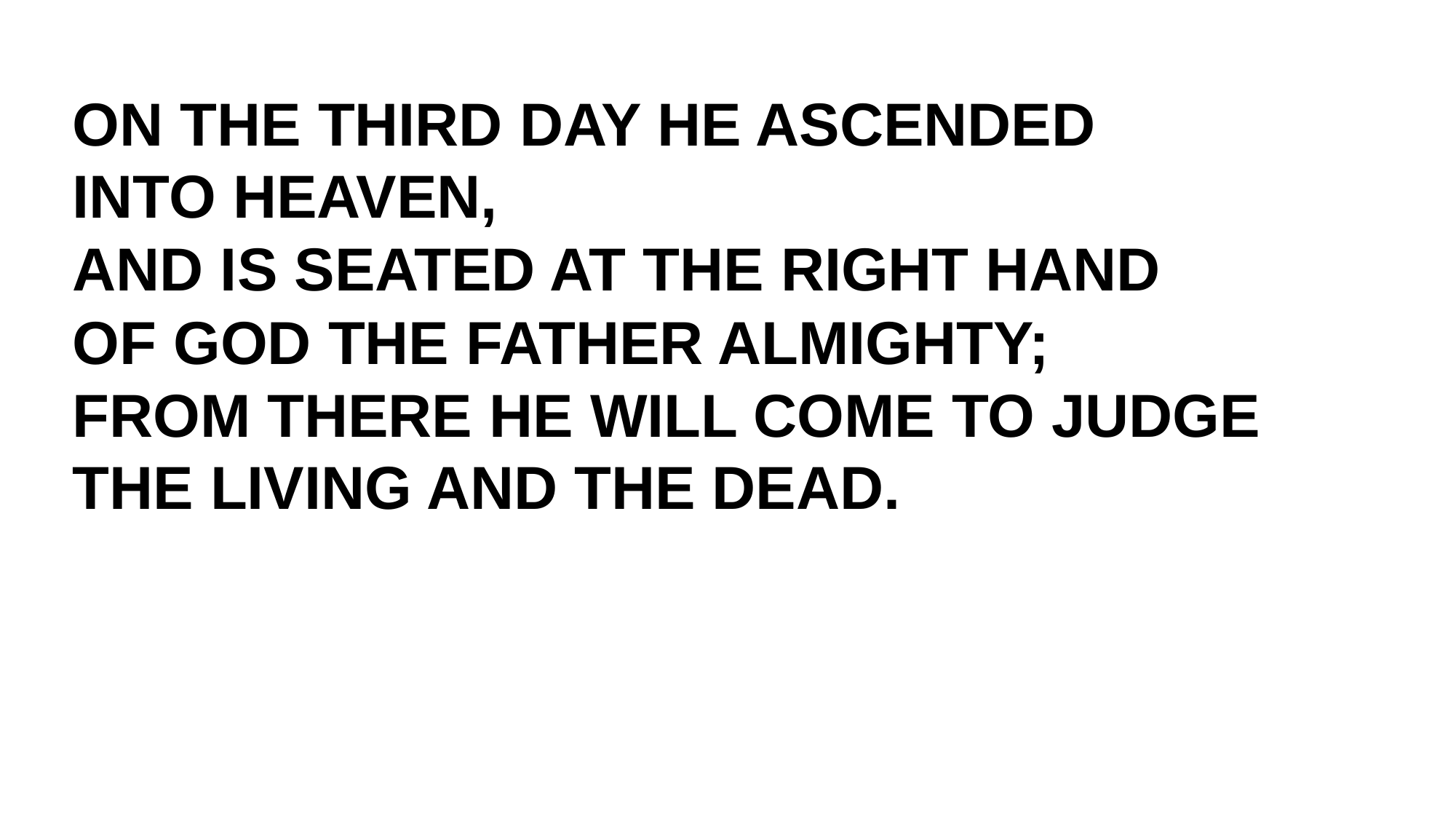

ON THE THIRD DAY HE ASCENDED
INTO HEAVEN,
AND IS SEATED AT THE RIGHT HAND
OF GOD THE FATHER ALMIGHTY;
FROM THERE HE WILL COME TO JUDGE
THE LIVING AND THE DEAD.
#